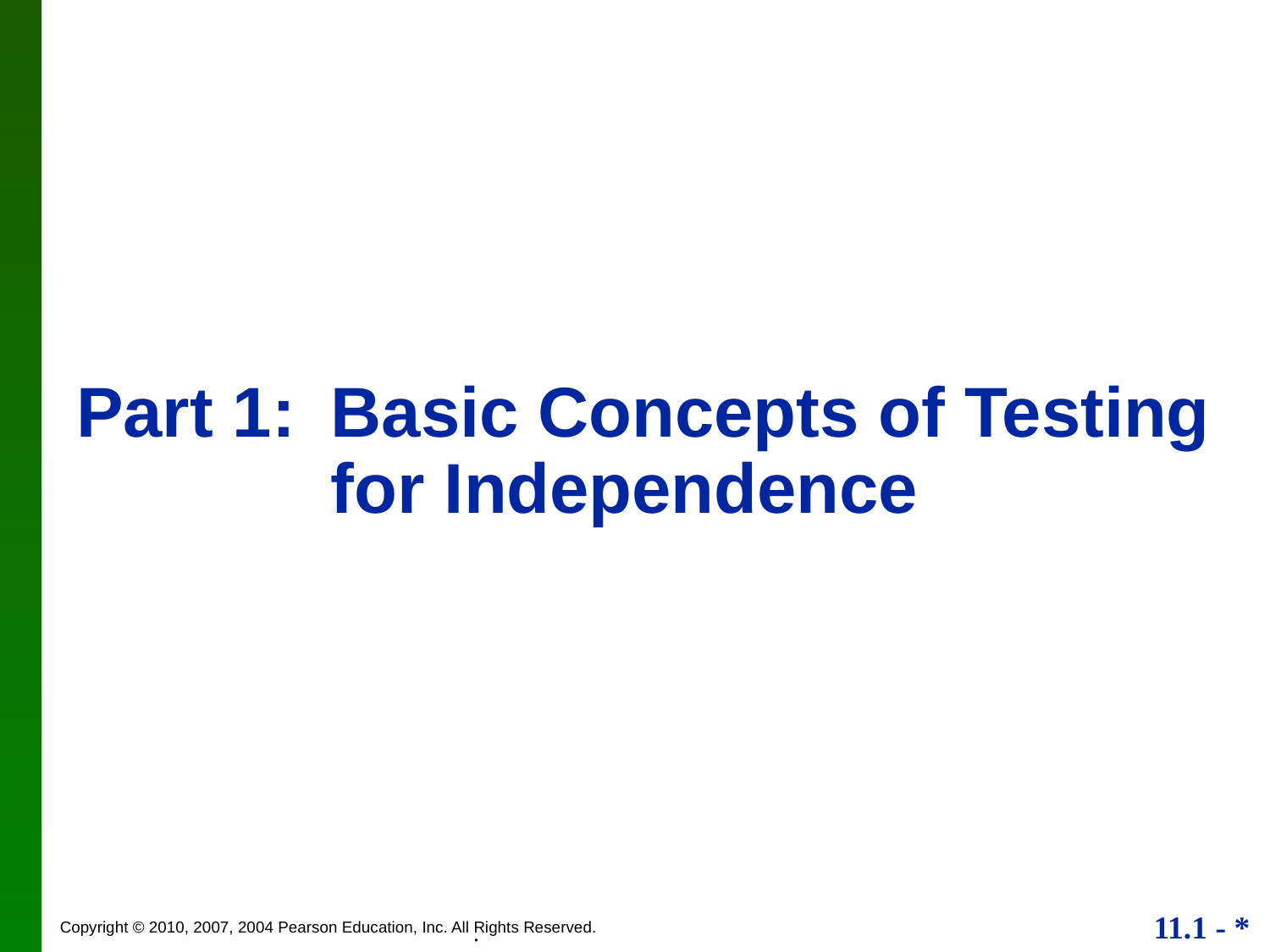

Part 1:	Basic Concepts of Testing for Independence
.
.